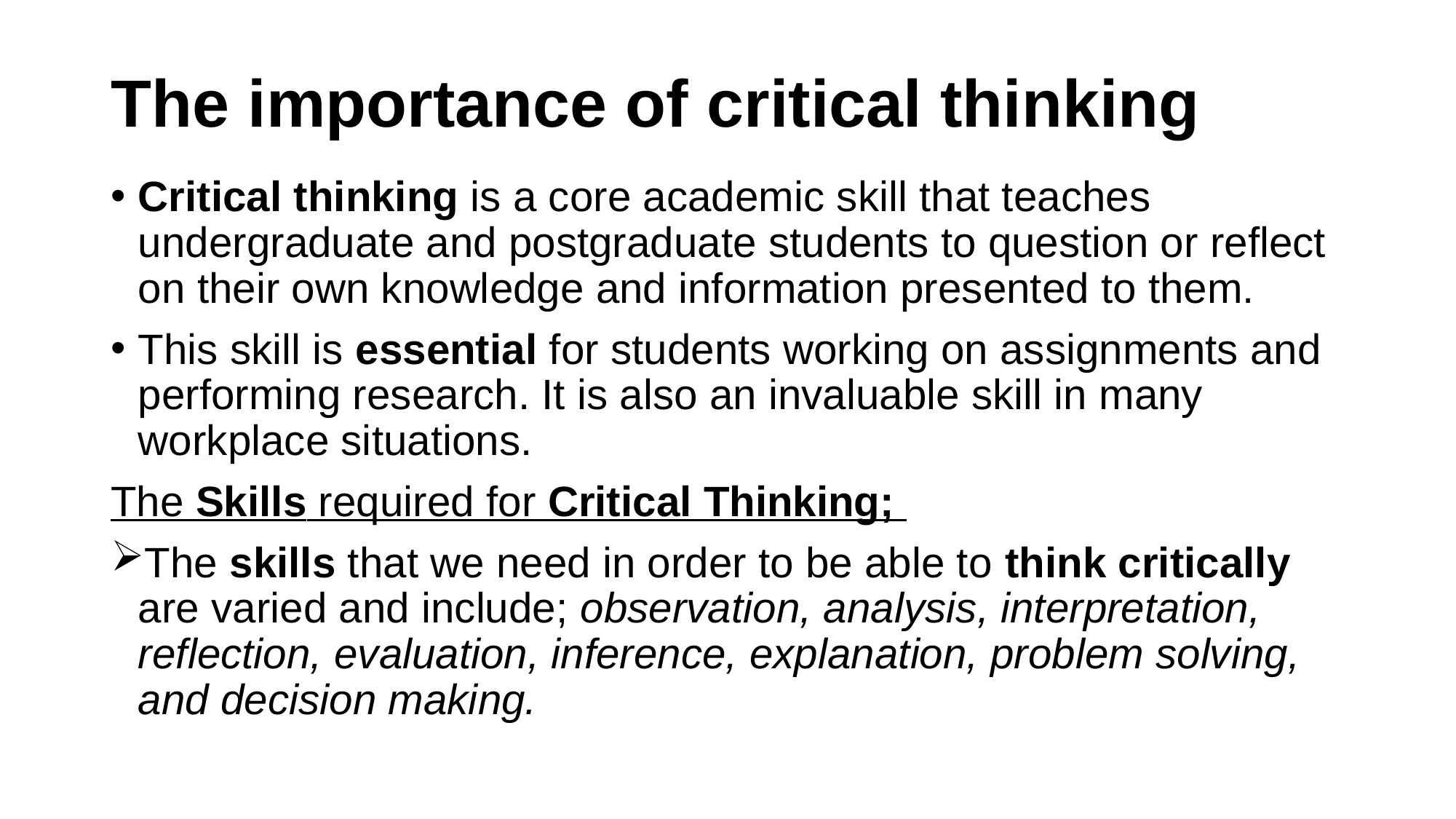

# The importance of critical thinking
Critical thinking is a core academic skill that teaches undergraduate and postgraduate students to question or reflect on their own knowledge and information presented to them.
This skill is essential for students working on assignments and performing research. It is also an invaluable skill in many workplace situations.
The Skills required for Critical Thinking;
The skills that we need in order to be able to think critically are varied and include; observation, analysis, interpretation, reflection, evaluation, inference, explanation, problem solving, and decision making.